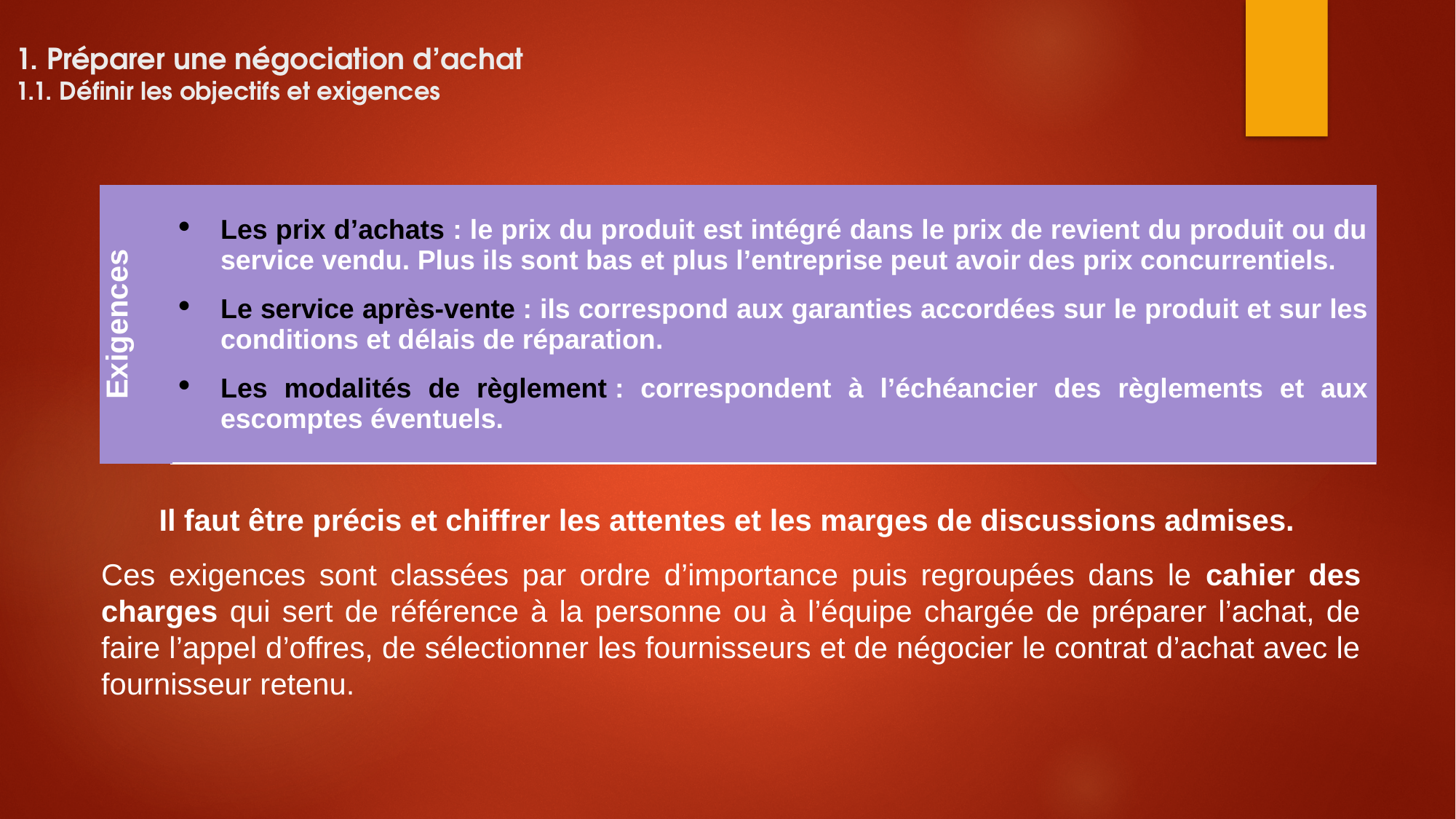

# 1. Préparer une négociation d’achat 1.1. Définir les objectifs et exigences
| Exigences | Les prix d’achats : le prix du produit est intégré dans le prix de revient du produit ou du service vendu. Plus ils sont bas et plus l’entreprise peut avoir des prix concurrentiels. Le service après-vente : ils correspond aux garanties accordées sur le produit et sur les conditions et délais de réparation. Les modalités de règlement : correspondent à l’échéancier des règlements et aux escomptes éventuels. |
| --- | --- |
Il faut être précis et chiffrer les attentes et les marges de discussions admises.
Ces exigences sont classées par ordre d’importance puis regroupées dans le cahier des charges qui sert de référence à la personne ou à l’équipe chargée de préparer l’achat, de faire l’appel d’offres, de sélectionner les fournisseurs et de négocier le contrat d’achat avec le fournisseur retenu.